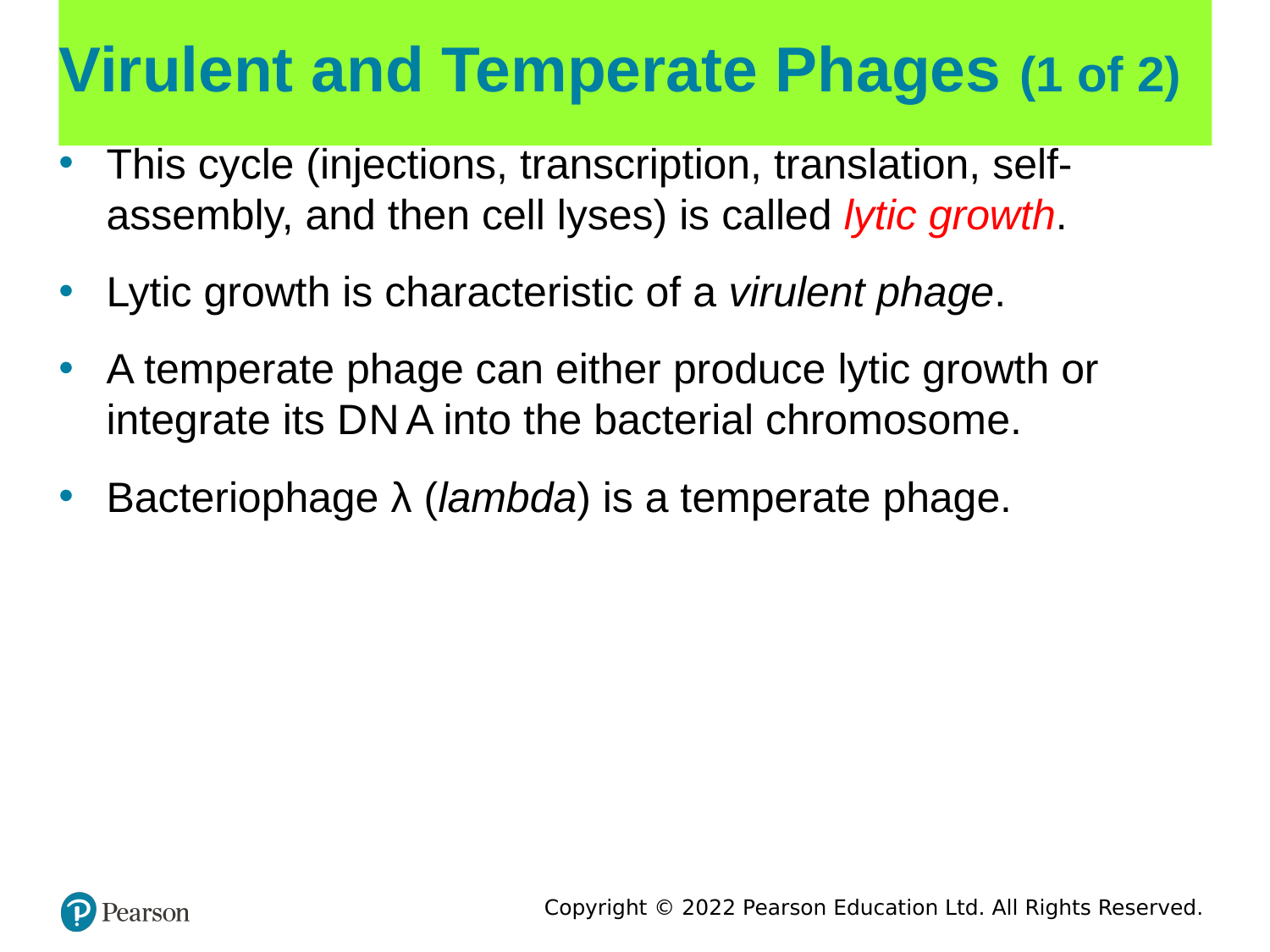

# Virulent and Temperate Phages (1 of 2)
This cycle (injections, transcription, translation, self-assembly, and then cell lyses) is called lytic growth.
Lytic growth is characteristic of a virulent phage.
A temperate phage can either produce lytic growth or integrate its D N A into the bacterial chromosome.
Bacteriophage λ (lambda) is a temperate phage.